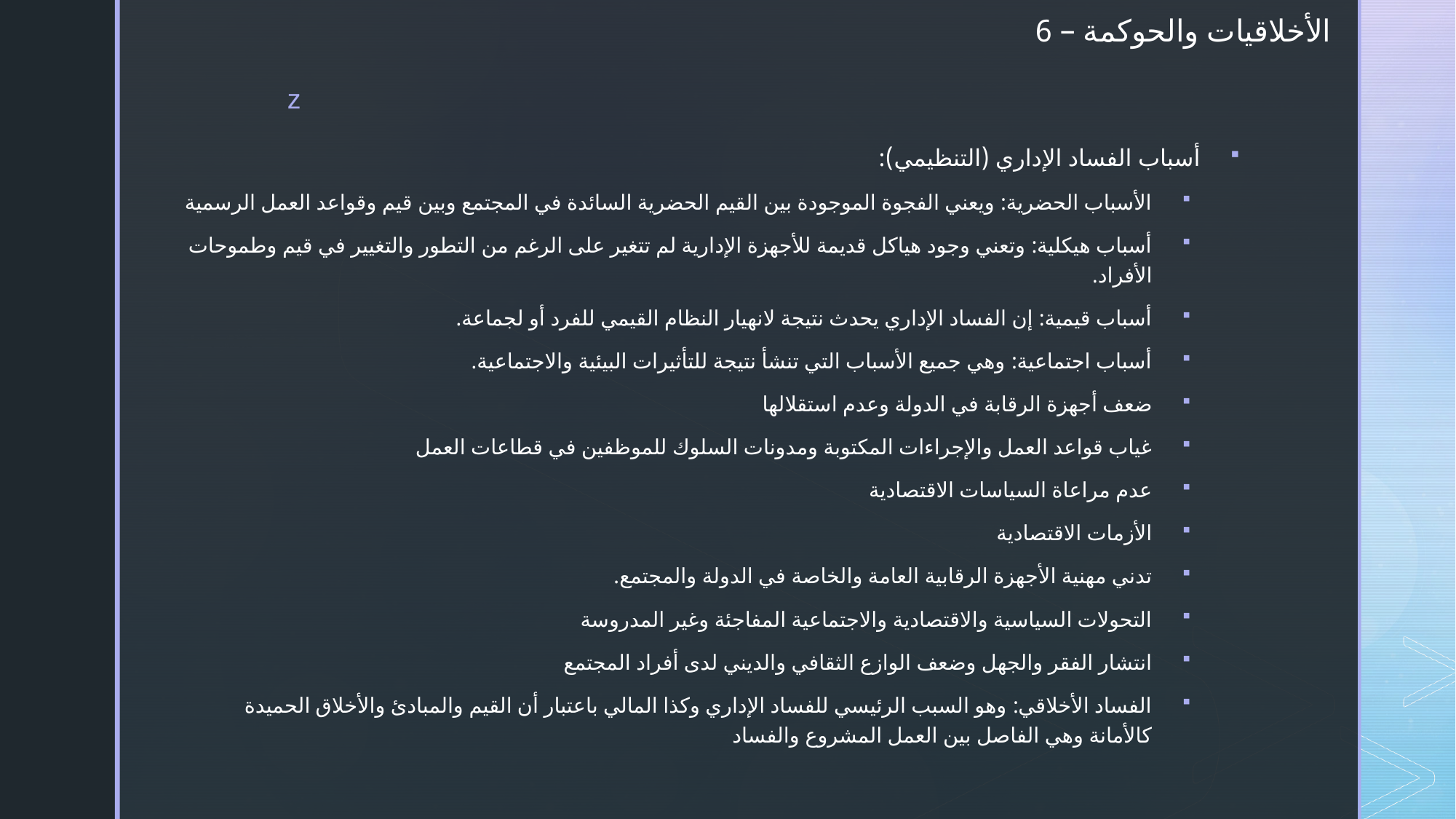

# الأخلاقيات والحوكمة – 6
أسباب الفساد الإداري (التنظيمي):
الأسباب الحضرية: ويعني الفجوة الموجودة بين القيم الحضرية السائدة في المجتمع وبين قيم وقواعد العمل الرسمية
أسباب هيكلية: وتعني وجود هياكل قديمة للأجهزة الإدارية لم تتغير على الرغم من التطور والتغيير في قيم وطموحات الأفراد.
أسباب قيمية: إن الفساد الإداري يحدث نتيجة لانهيار النظام القيمي للفرد أو لجماعة.
أسباب اجتماعية: وهي جميع الأسباب التي تنشأ نتيجة للتأثيرات البيئية والاجتماعية.
ضعف أجهزة الرقابة في الدولة وعدم استقلالها
غياب قواعد العمل والإجراءات المكتوبة ومدونات السلوك للموظفين في قطاعات العمل
عدم مراعاة السياسات الاقتصادية
الأزمات الاقتصادية
تدني مهنية الأجهزة الرقابية العامة والخاصة في الدولة والمجتمع.
التحولات السياسية والاقتصادية والاجتماعية المفاجئة وغير المدروسة
انتشار الفقر والجهل وضعف الوازع الثقافي والديني لدى أفراد المجتمع
الفساد الأخلاقي: وهو السبب الرئيسي للفساد الإداري وكذا المالي باعتبار أن القيم والمبادئ والأخلاق الحميدة كالأمانة وهي الفاصل بين العمل المشروع والفساد